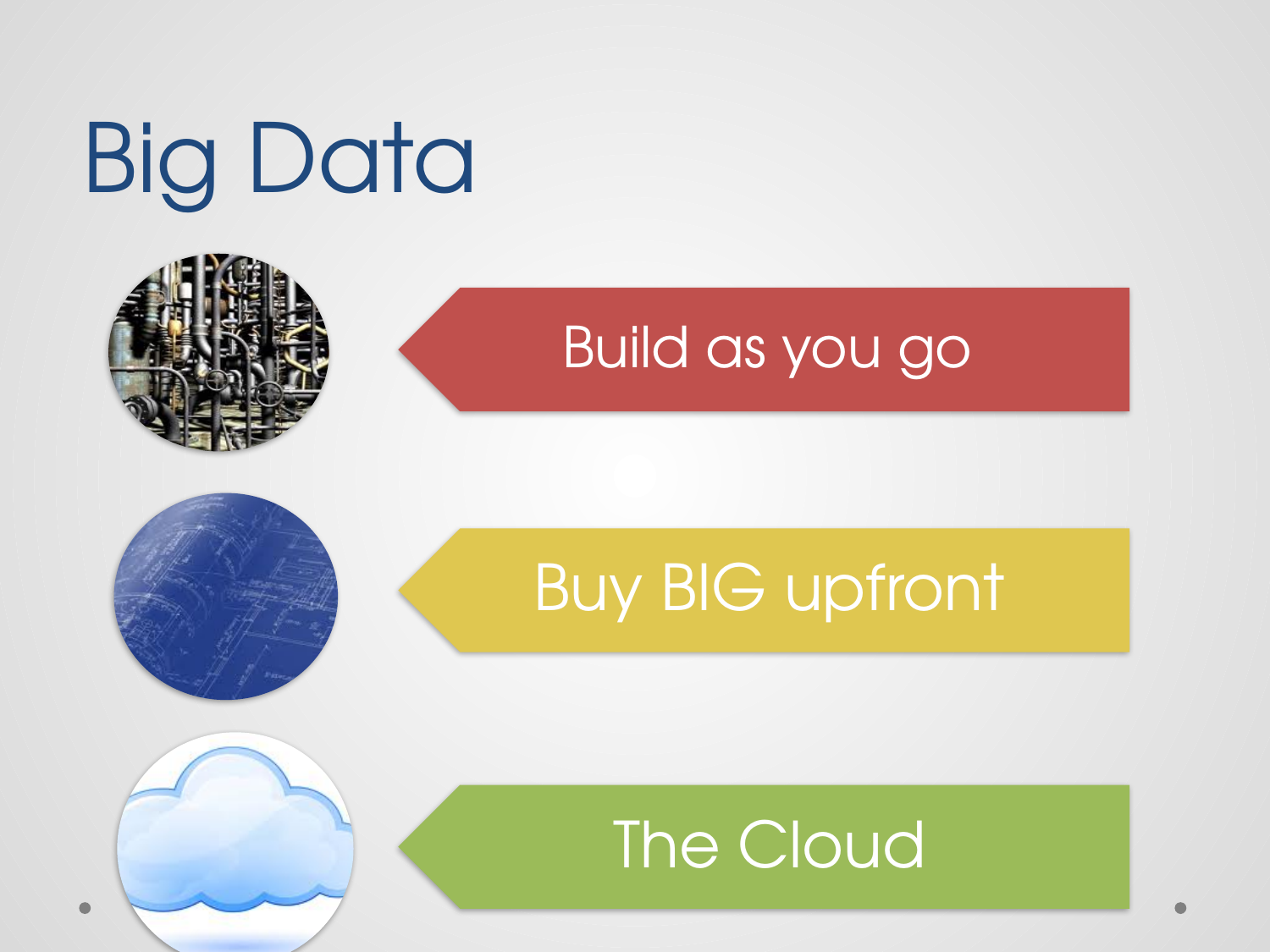

# Big Data
Build as you go
Buy BIG upfront
The Cloud